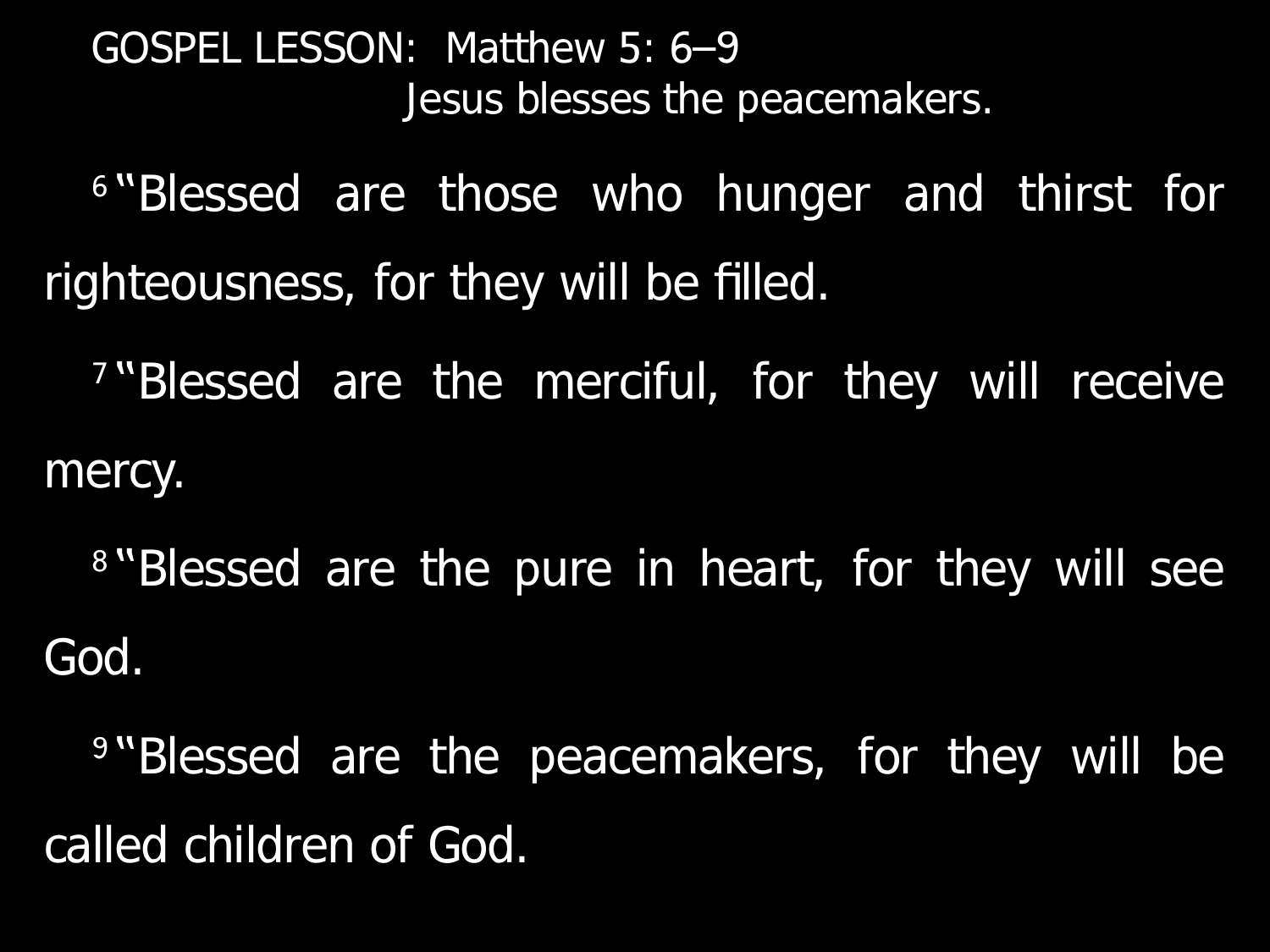

GOSPEL LESSON:  Matthew 5: 6–9
	Jesus blesses the peacemakers.
6 “Blessed are those who hunger and thirst for righteousness, for they will be filled.
7 “Blessed are the merciful, for they will receive mercy.
8 “Blessed are the pure in heart, for they will see God.
9 “Blessed are the peacemakers, for they will be called children of God.